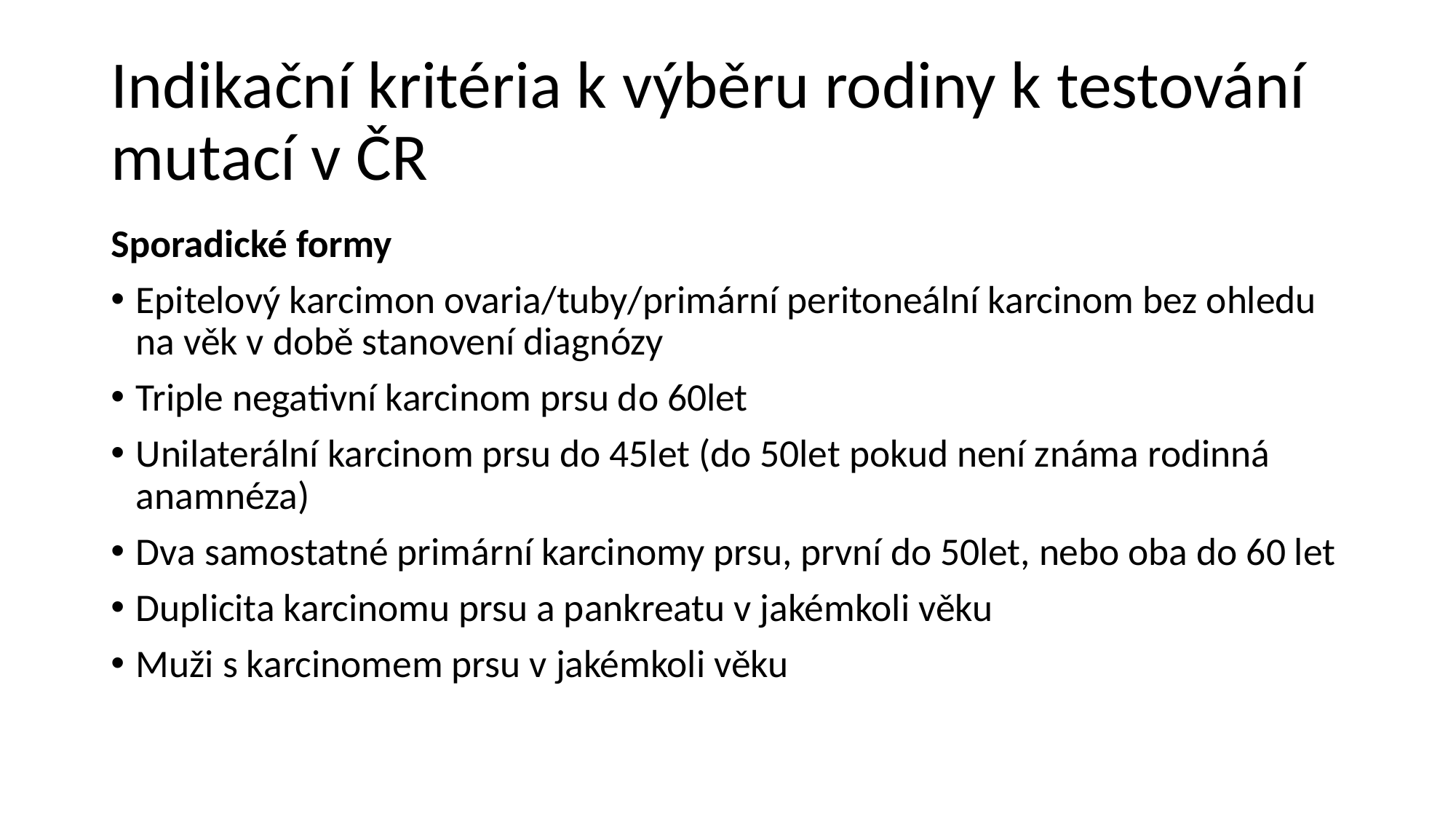

# Indikační kritéria k výběru rodiny k testování mutací v ČR
Sporadické formy
Epitelový karcimon ovaria/tuby/primární peritoneální karcinom bez ohledu na věk v době stanovení diagnózy
Triple negativní karcinom prsu do 60let
Unilaterální karcinom prsu do 45let (do 50let pokud není známa rodinná anamnéza)
Dva samostatné primární karcinomy prsu, první do 50let, nebo oba do 60 let
Duplicita karcinomu prsu a pankreatu v jakémkoli věku
Muži s karcinomem prsu v jakémkoli věku